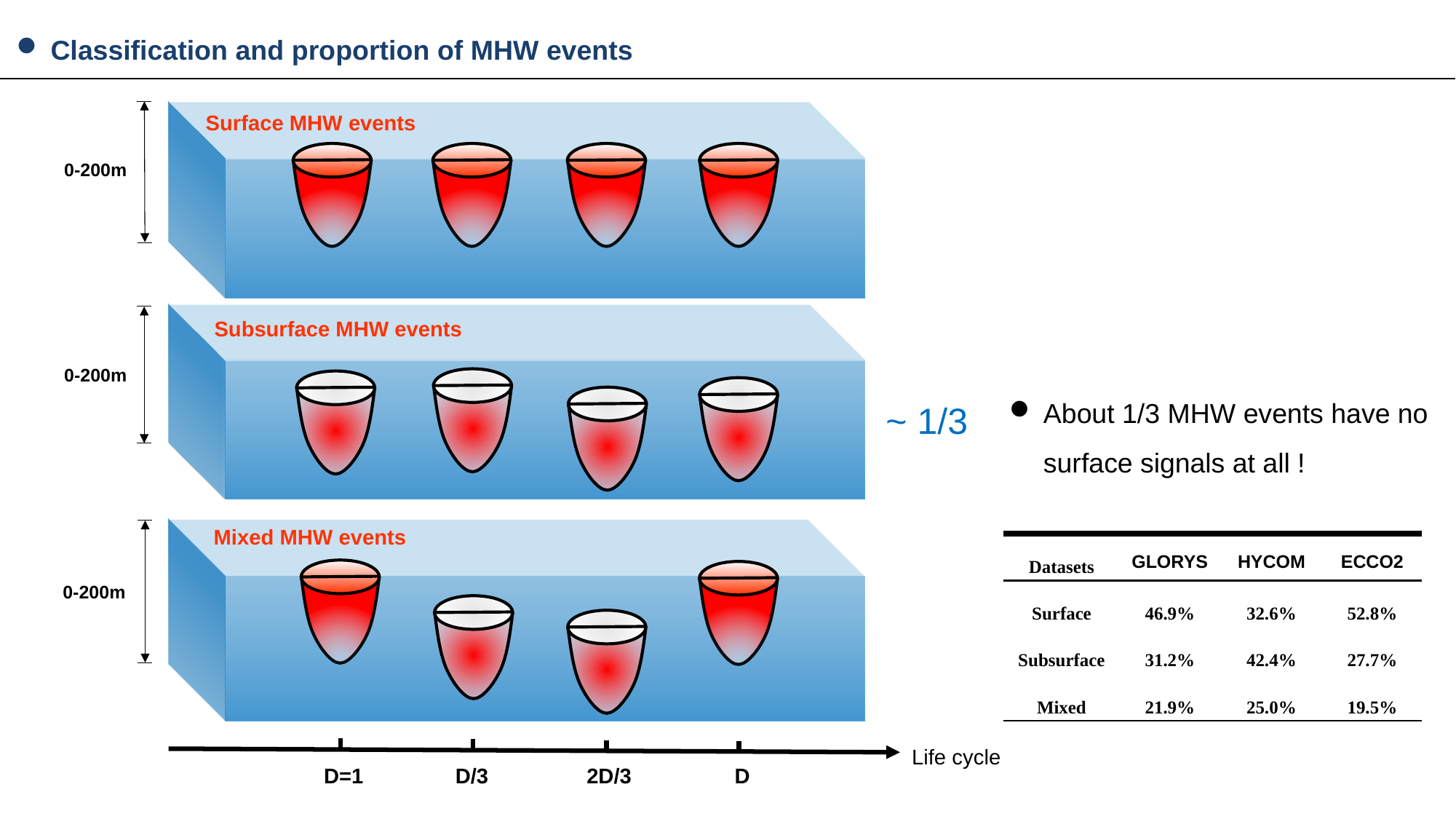

Classification and proportion of MHW events

Surface MHW events

0-200m

Subsurface MHW events
0-200m

Mixed MHW events

0-200m

Life cycle
D=1
D/3
2D/3
D
About 1/3 MHW events have no surface signals at all !
~ 1/3
| Datasets | GLORYS | HYCOM | ECCO2 |
| --- | --- | --- | --- |
| Surface | 46.9% | 32.6% | 52.8% |
| Subsurface | 31.2% | 42.4% | 27.7% |
| Mixed | 21.9% | 25.0% | 19.5% |